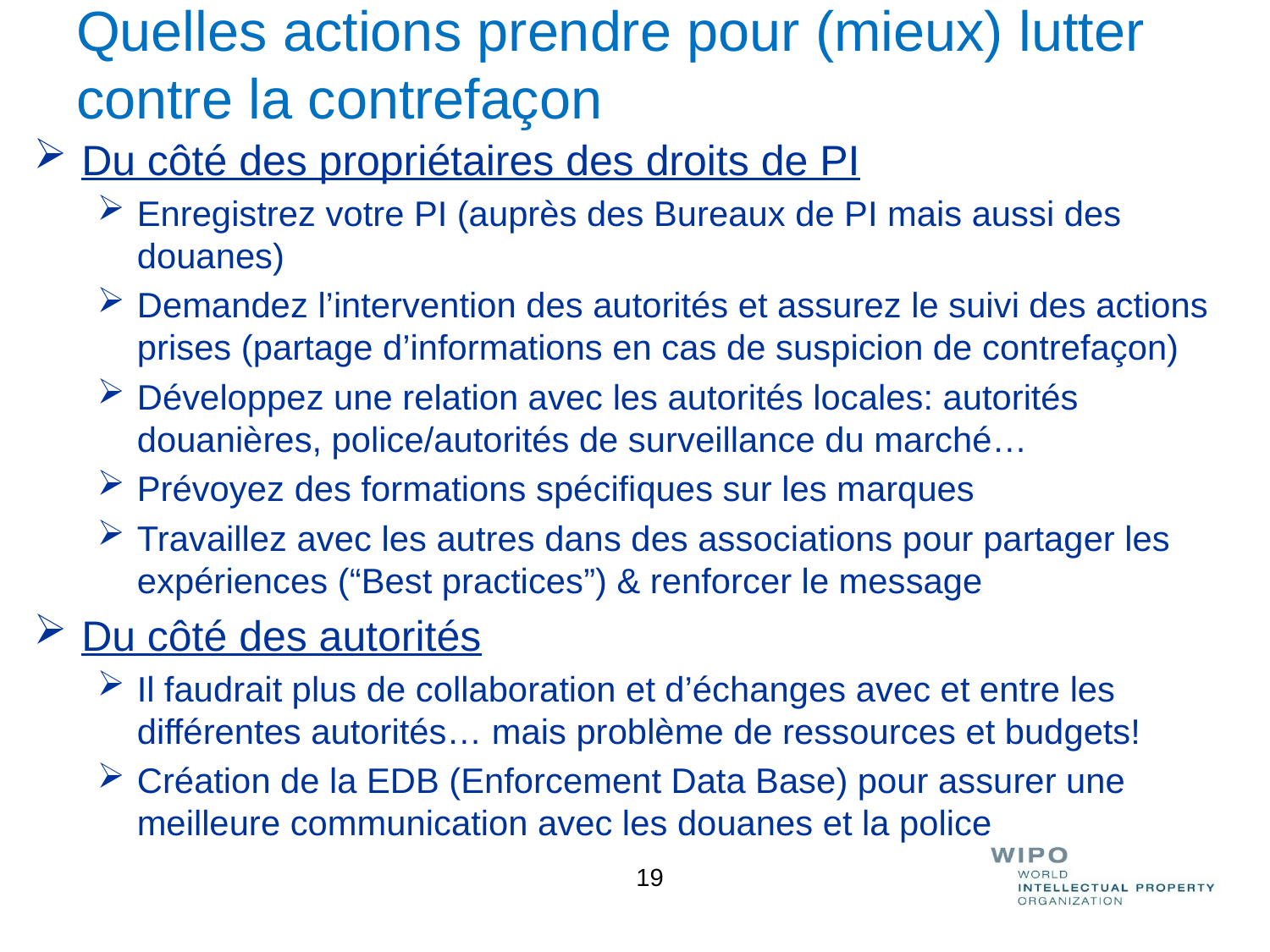

# Quelles actions prendre pour (mieux) lutter contre la contrefaçon
Du côté des propriétaires des droits de PI
Enregistrez votre PI (auprès des Bureaux de PI mais aussi des douanes)
Demandez l’intervention des autorités et assurez le suivi des actions prises (partage d’informations en cas de suspicion de contrefaçon)
Développez une relation avec les autorités locales: autorités douanières, police/autorités de surveillance du marché…
Prévoyez des formations spécifiques sur les marques
Travaillez avec les autres dans des associations pour partager les expériences (“Best practices”) & renforcer le message
Du côté des autorités
Il faudrait plus de collaboration et d’échanges avec et entre les différentes autorités… mais problème de ressources et budgets!
Création de la EDB (Enforcement Data Base) pour assurer une meilleure communication avec les douanes et la police

19